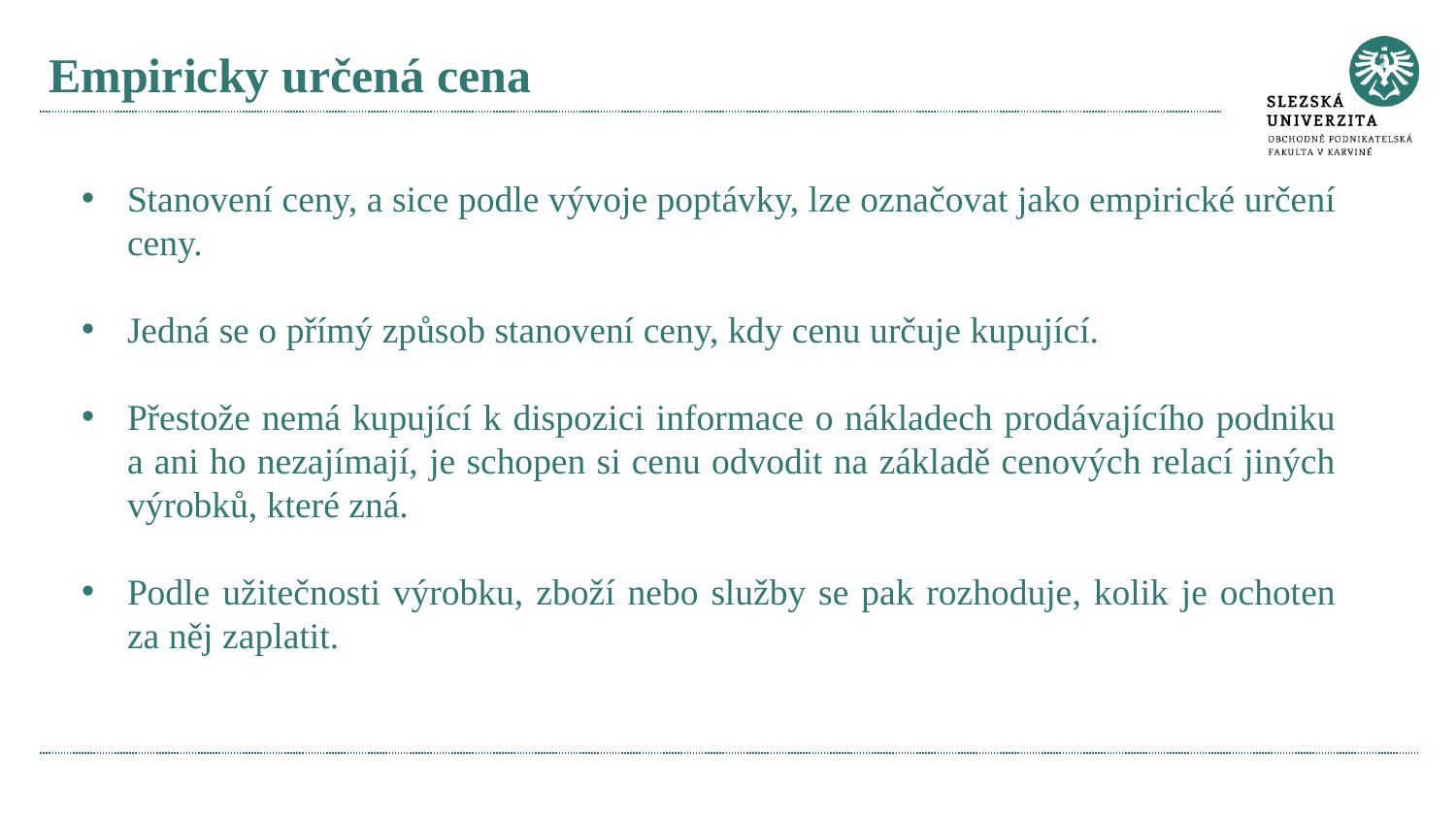

# Empiricky určená cena

Stanovení ceny, a sice podle vývoje poptávky, lze označovat jako empirické určení ceny.

Jedná se o přímý způsob stanovení ceny, kdy cenu určuje kupující.

Přestože nemá kupující k dispozici informace o nákladech prodávajícího podniku a ani ho nezajímají, je schopen si cenu odvodit na základě cenových relací jiných výrobků, které zná.

Podle užitečnosti výrobku, zboží nebo služby se pak rozhoduje, kolik je ochoten za něj zaplatit.